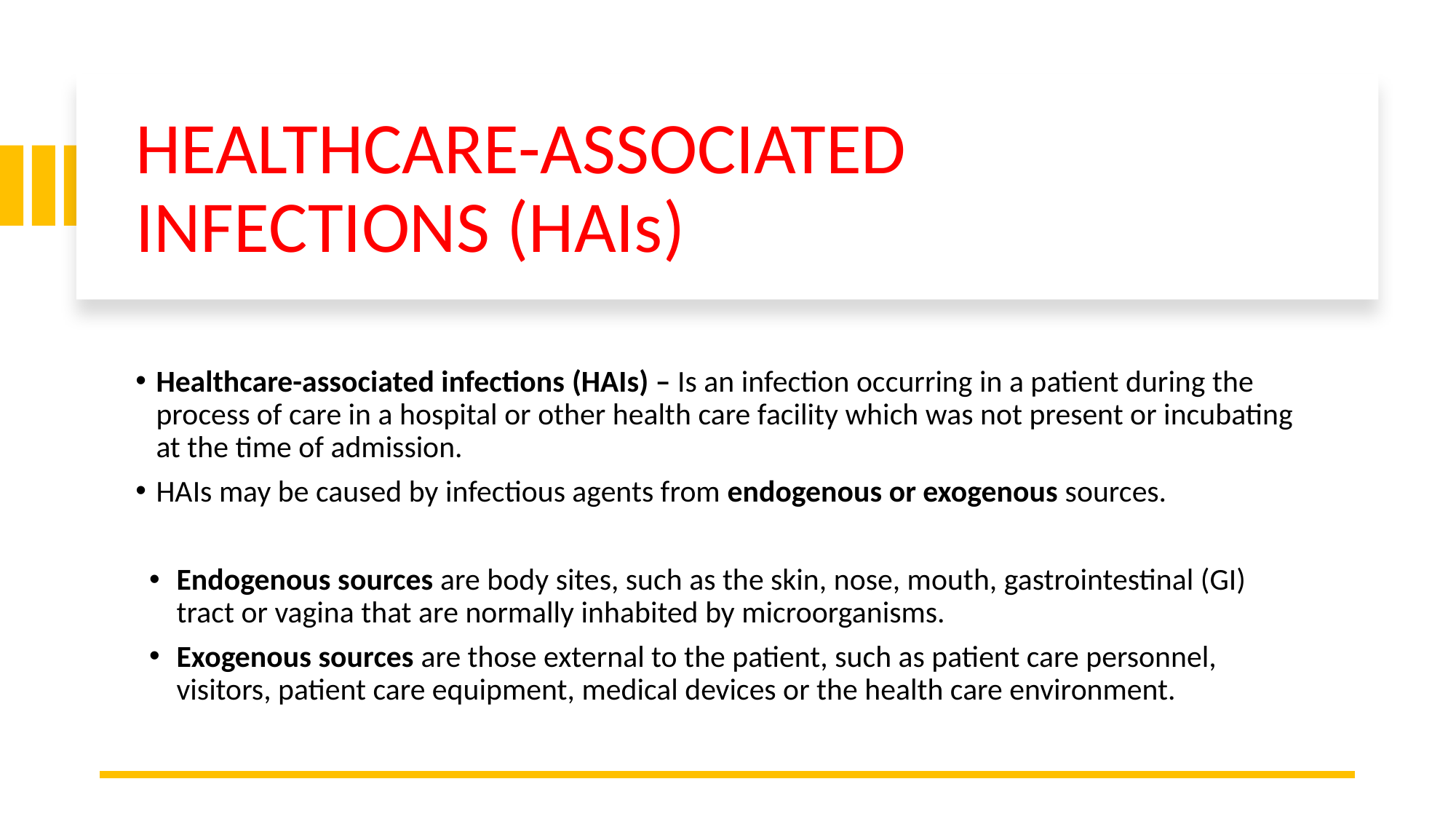

# HEALTHCARE-ASSOCIATED INFECTIONS (HAIs)

Healthcare-associated infections (HAIs) – Is an infection occurring in a patient during the process of care in a hospital or other health care facility which was not present or incubating at the time of admission.
HAIs may be caused by infectious agents from endogenous or exogenous sources.

Endogenous sources are body sites, such as the skin, nose, mouth, gastrointestinal (GI) tract or vagina that are normally inhabited by microorganisms.
Exogenous sources are those external to the patient, such as patient care personnel, visitors, patient care equipment, medical devices or the health care environment.